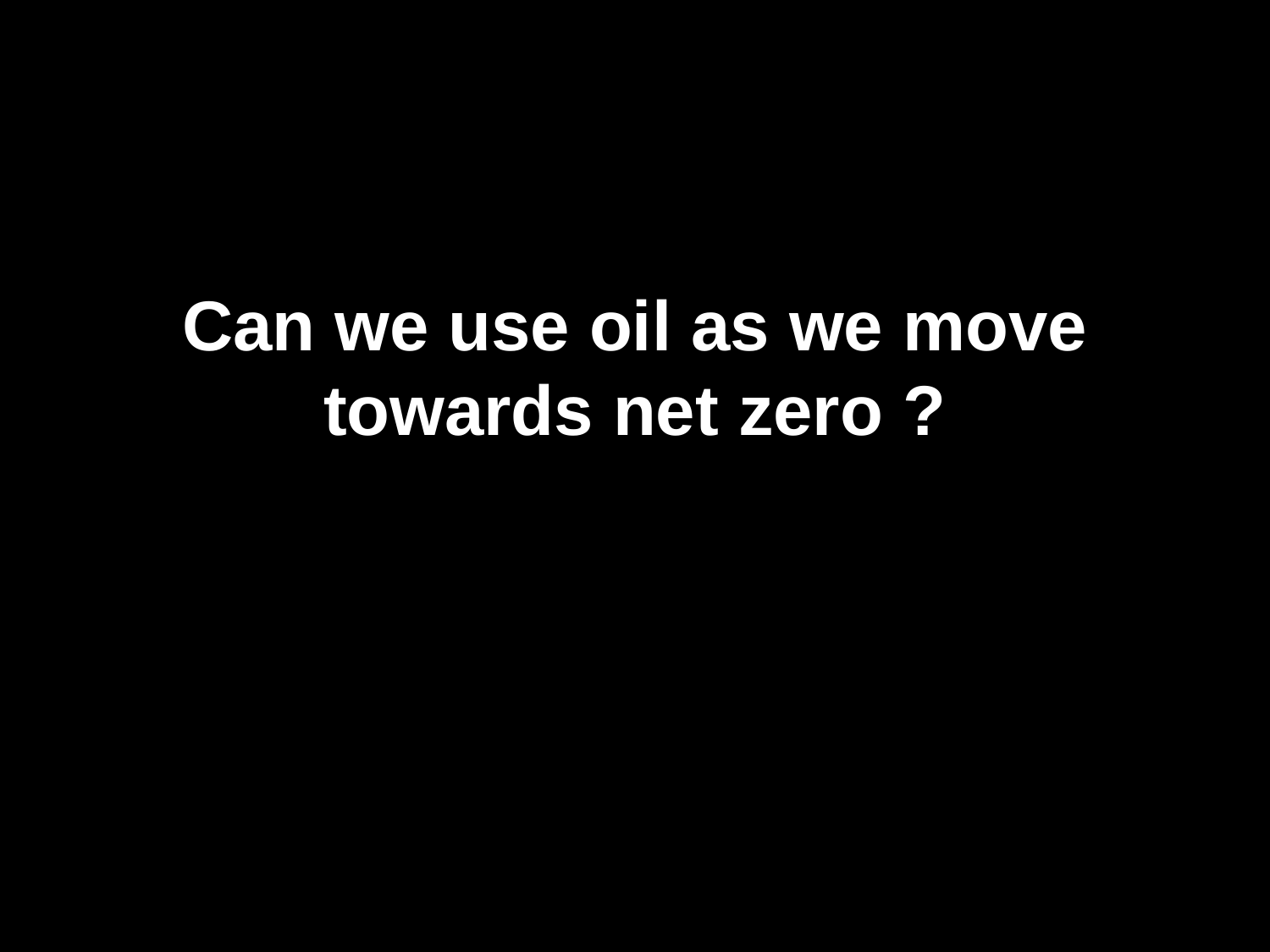

# Can we use oil as we move towards net zero ?